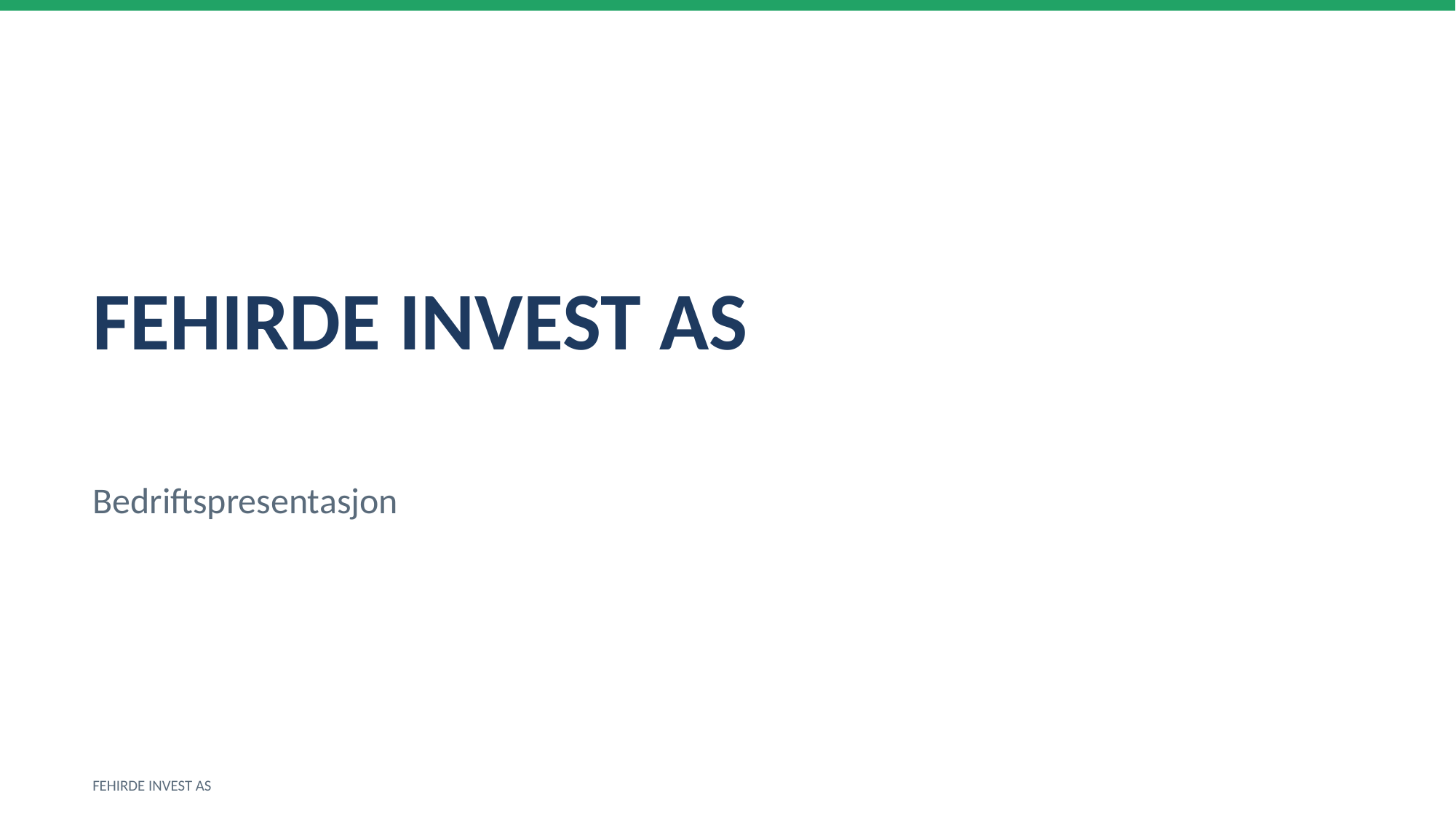

FEHIRDE INVEST AS
Bedriftspresentasjon
FEHIRDE INVEST AS